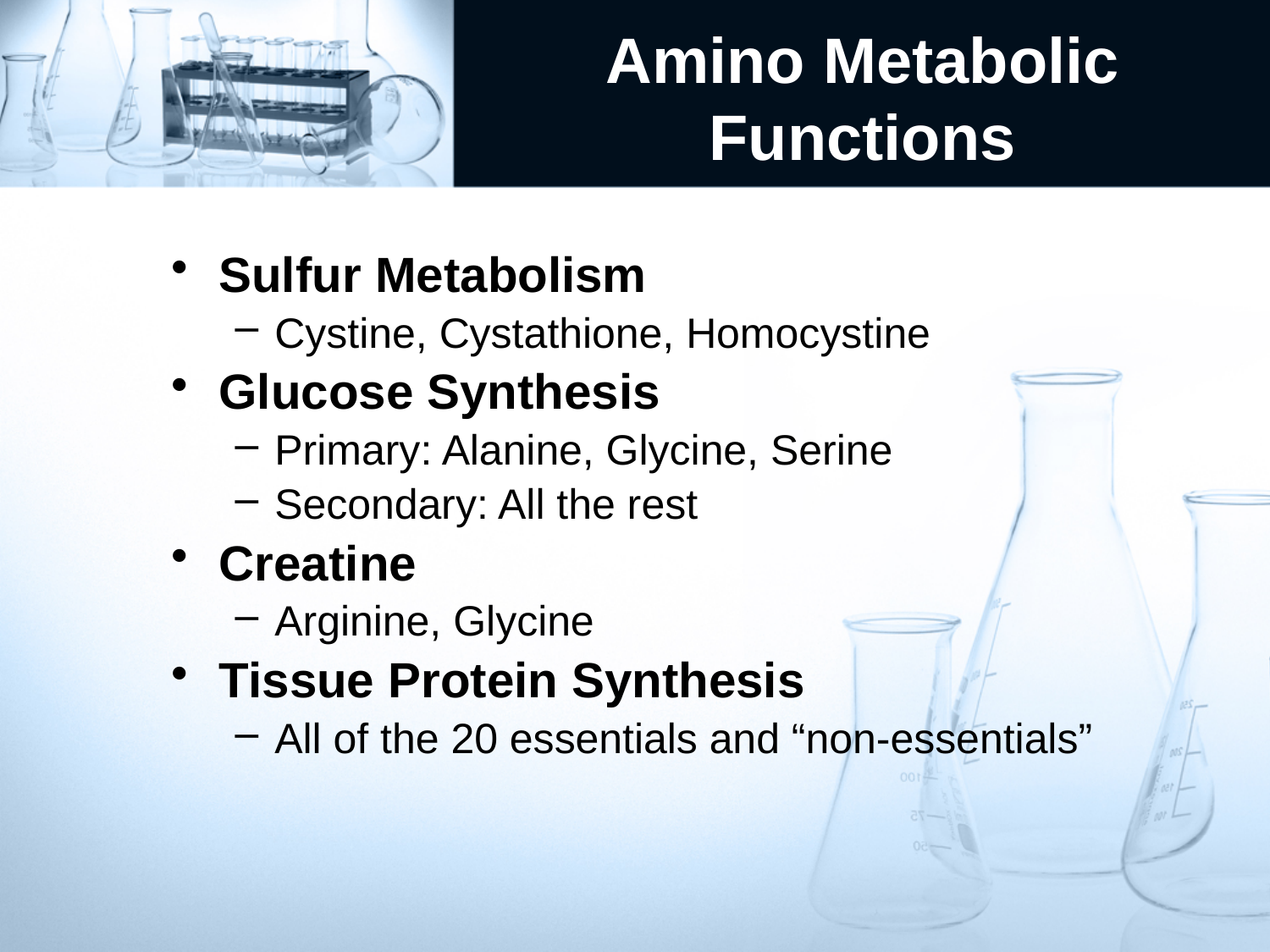

# Amino Metabolic Functions
Sulfur Metabolism
Cystine, Cystathione, Homocystine
Glucose Synthesis
Primary: Alanine, Glycine, Serine
Secondary: All the rest
Creatine
Arginine, Glycine
Tissue Protein Synthesis
All of the 20 essentials and “non-essentials”